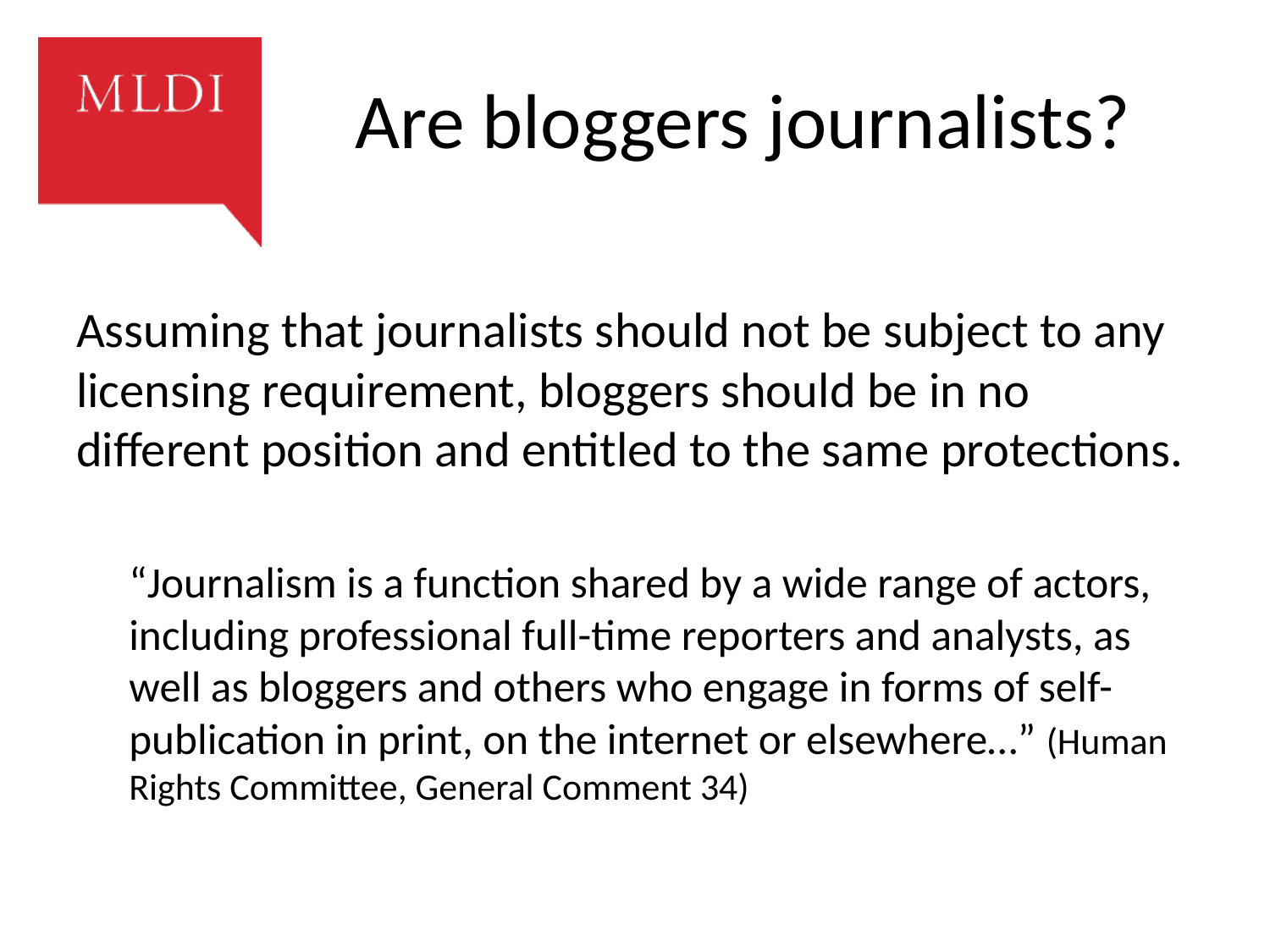

# Are bloggers journalists?

Assuming that journalists should not be subject to any licensing requirement, bloggers should be in no different position and entitled to the same protections.

“Journalism is a function shared by a wide range of actors, including professional full-time reporters and analysts, as well as bloggers and others who engage in forms of self-publication in print, on the internet or elsewhere…” (Human Rights Committee, General Comment 34)